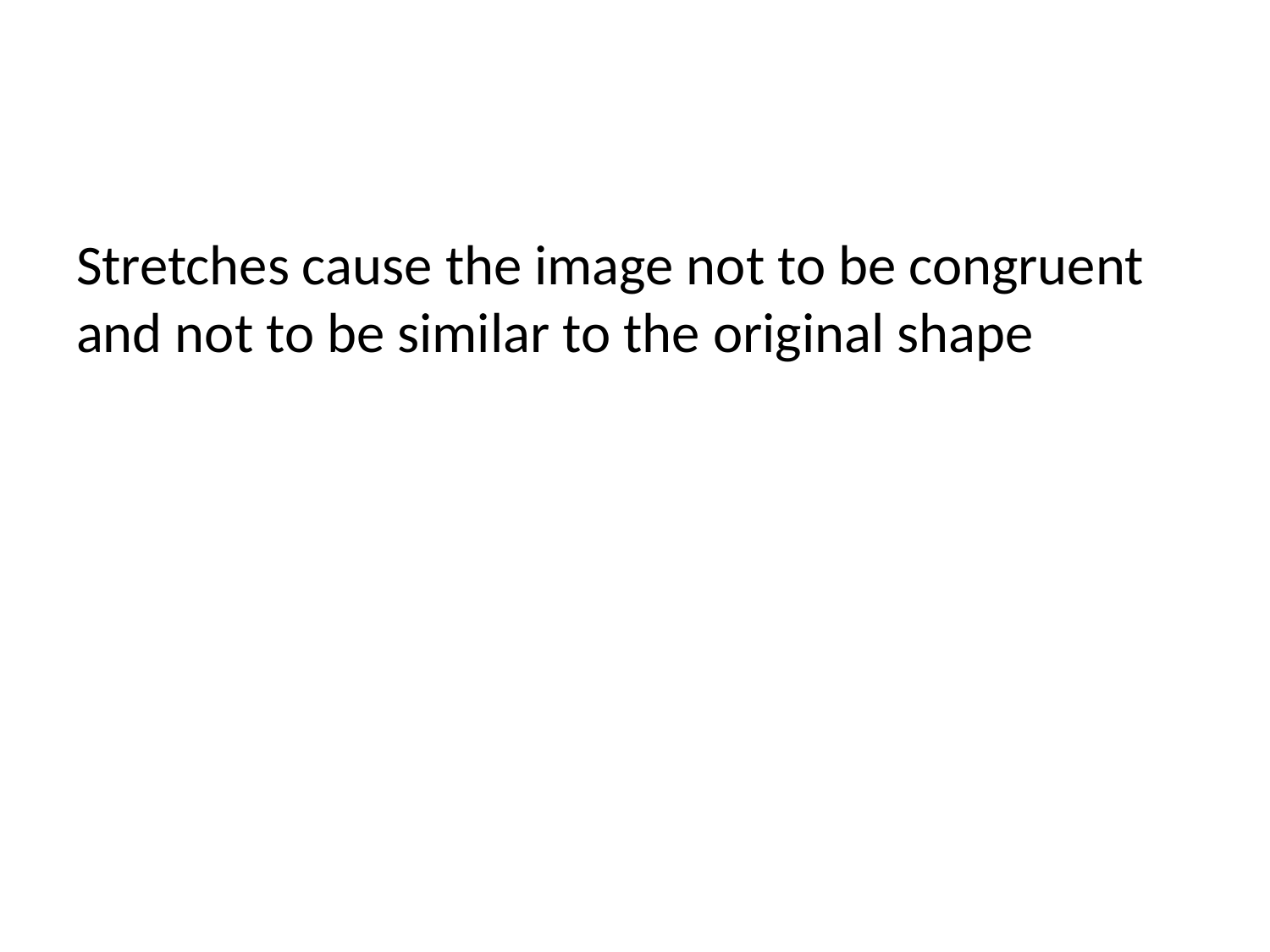

Stretches cause the image not to be congruent and not to be similar to the original shape